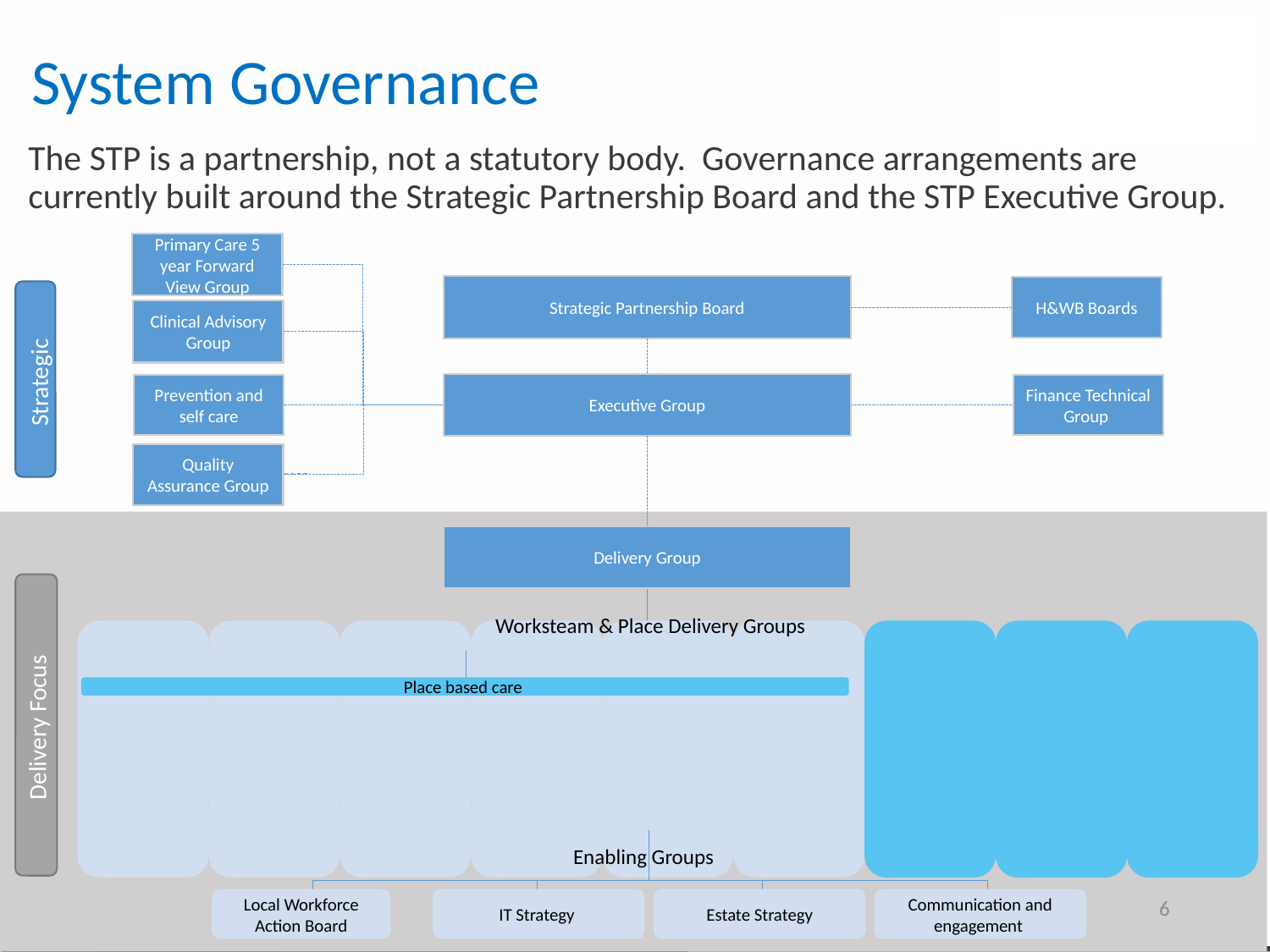

# System Governance
The STP is a partnership, not a statutory body.  Governance arrangements are currently built around the Strategic Partnership Board and the STP Executive Group.
Primary Care 5 year Forward View Group

Strategic Partnership Board
H&WB Boards
Clinical Advisory Group
Strategic
Executive Group
Prevention and self care
Finance Technical Group
Quality Assurance Group

Delivery Group
Worksteam & Place Delivery Groups

Place based care
Delivery Focus
Enabling Groups
6
Local Workforce Action Board
IT Strategy
Estate Strategy
Communication and engagement